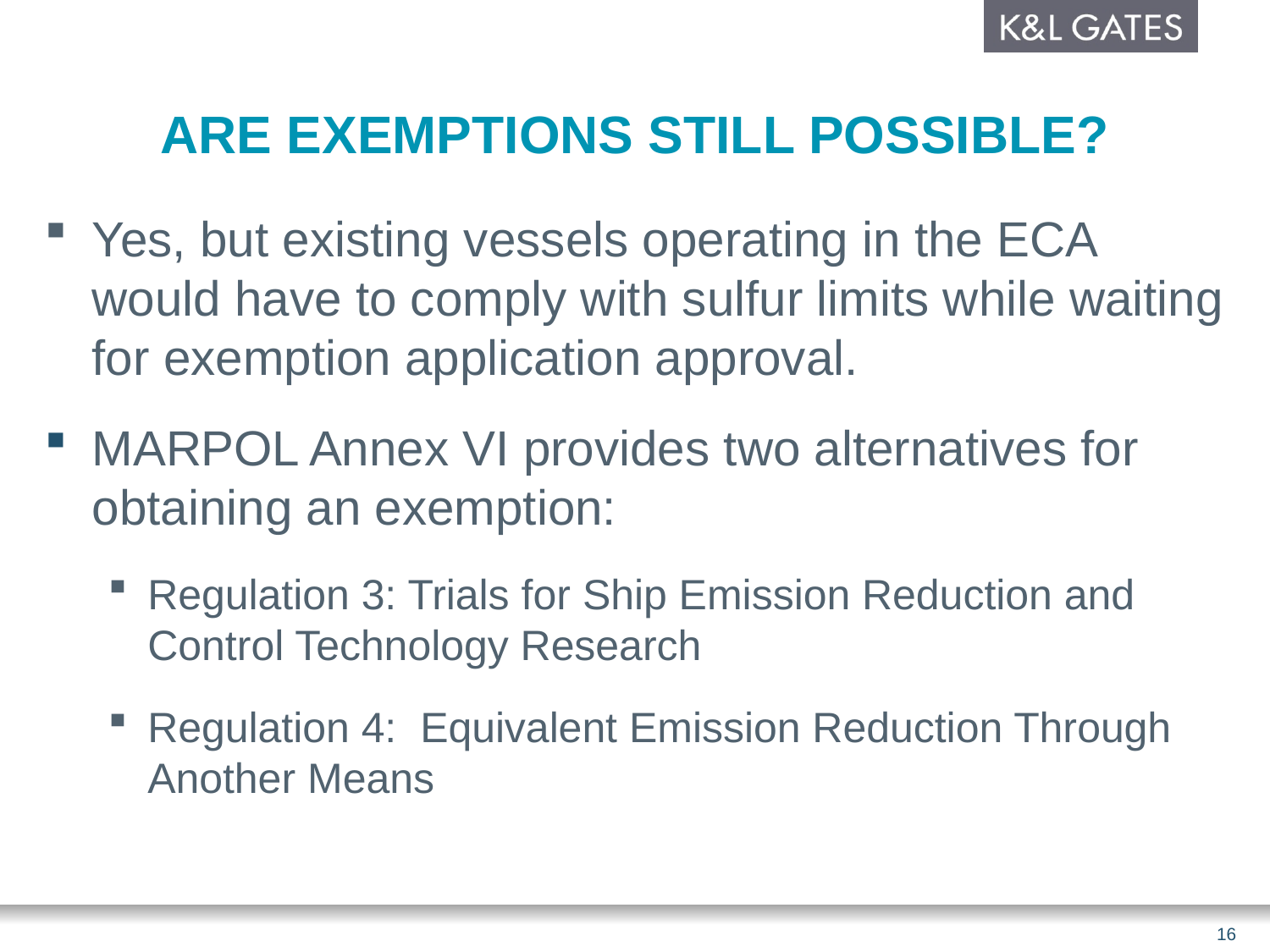

# Are EXEMPTIONS still possible?
Yes, but existing vessels operating in the ECA  would have to comply with sulfur limits while waiting for exemption application approval.
MARPOL Annex VI provides two alternatives for obtaining an exemption:
Regulation 3: Trials for Ship Emission Reduction and Control Technology Research
Regulation 4:  Equivalent Emission Reduction Through Another Means

16